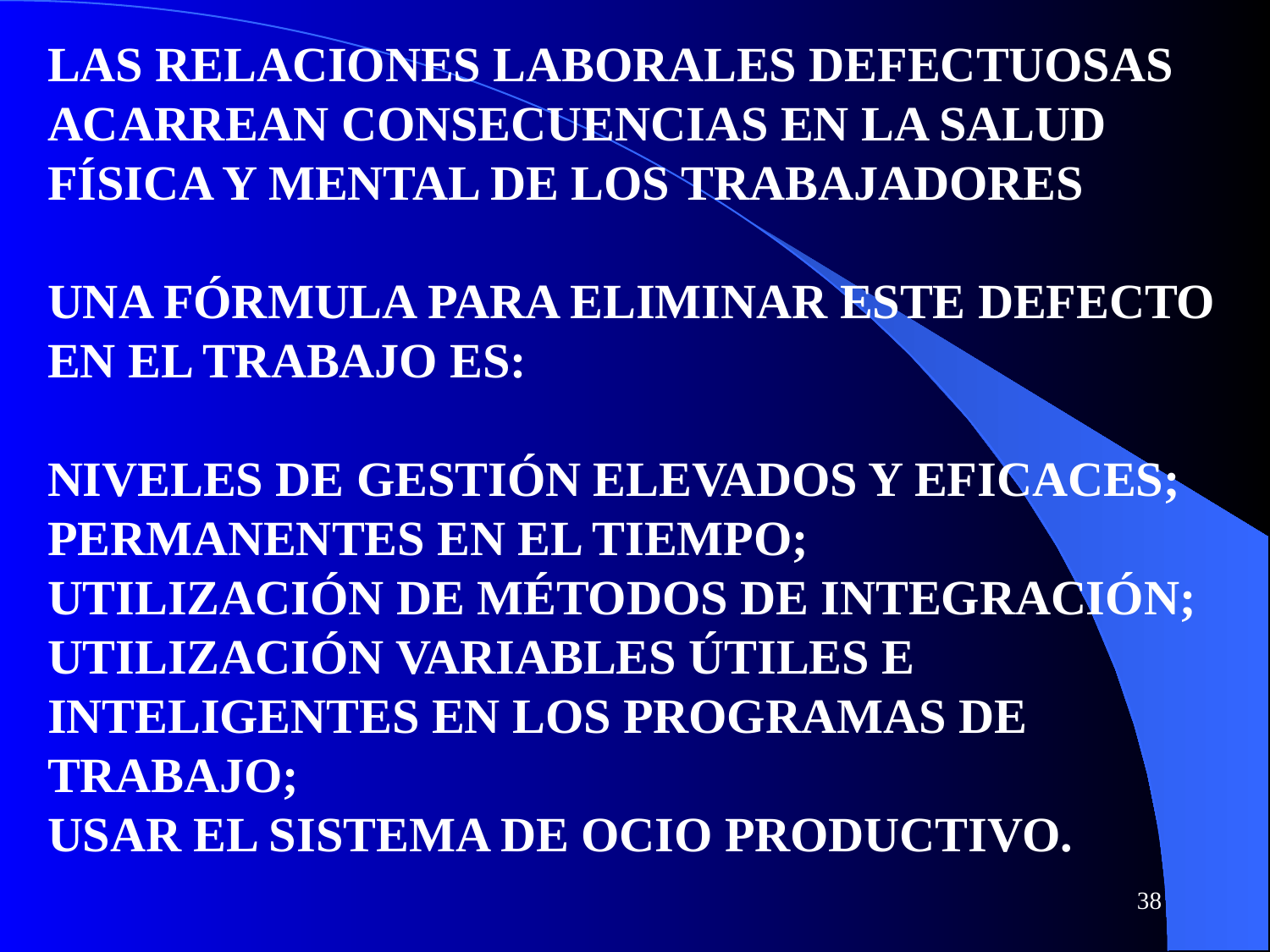

LAS RELACIONES LABORALES DEFECTUOSAS
ACARREAN CONSECUENCIAS EN LA SALUD FÍSICA Y MENTAL DE LOS TRABAJADORES

UNA FÓRMULA PARA ELIMINAR ESTE DEFECTO EN EL TRABAJO ES:

NIVELES DE GESTIÓN ELEVADOS Y EFICACES;
PERMANENTES EN EL TIEMPO;
UTILIZACIÓN DE MÉTODOS DE INTEGRACIÓN;
UTILIZACIÓN VARIABLES ÚTILES E INTELIGENTES EN LOS PROGRAMAS DE TRABAJO;
USAR EL SISTEMA DE OCIO PRODUCTIVO.

38